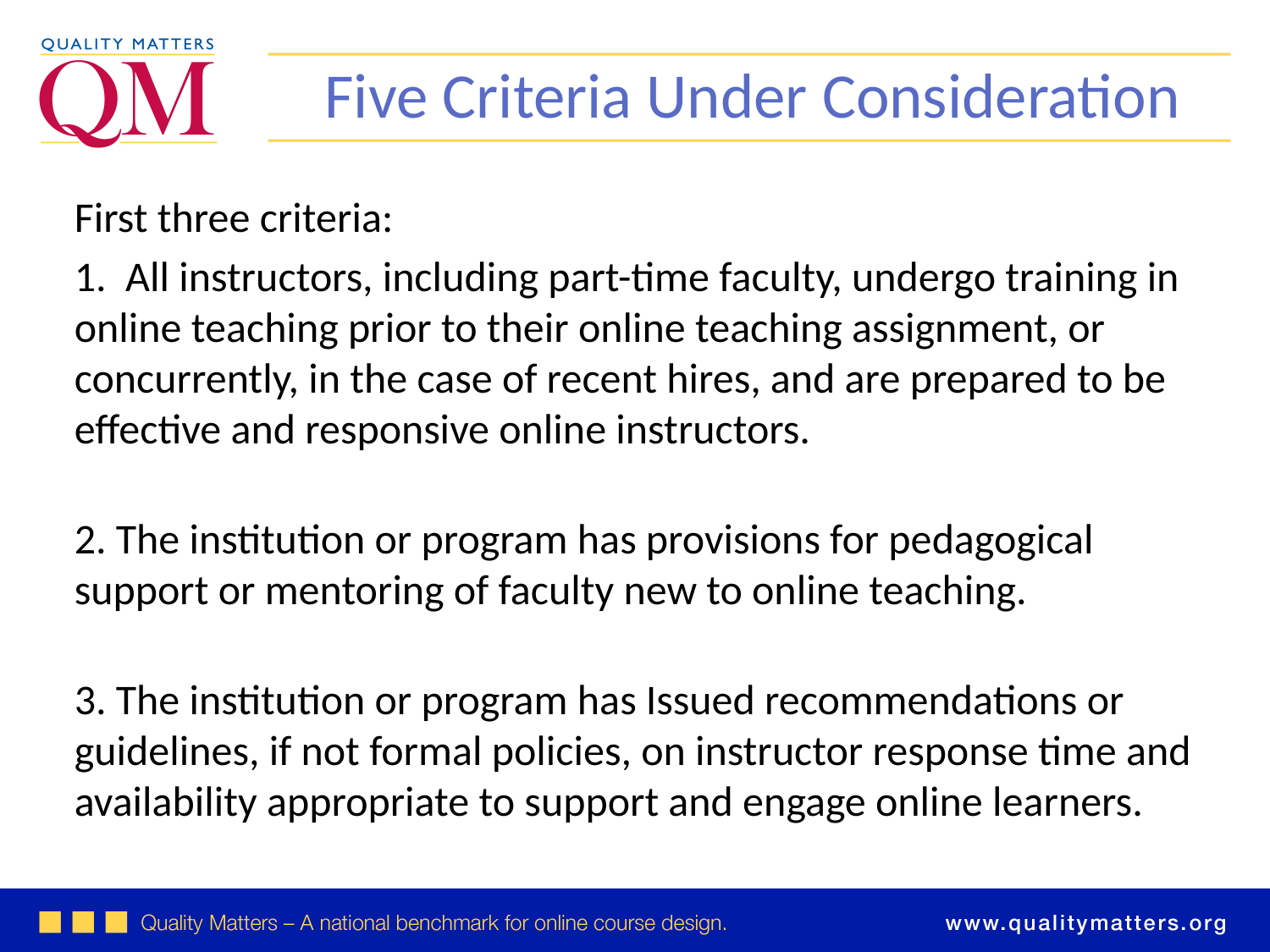

Five Criteria Under Consideration
First three criteria:
1.  All instructors, including part-time faculty, undergo training in online teaching prior to their online teaching assignment, or concurrently, in the case of recent hires, and are prepared to be effective and responsive online instructors.
2. The institution or program has provisions for pedagogical support or mentoring of faculty new to online teaching.
3. The institution or program has Issued recommendations or guidelines, if not formal policies, on instructor response time and availability appropriate to support and engage online learners.